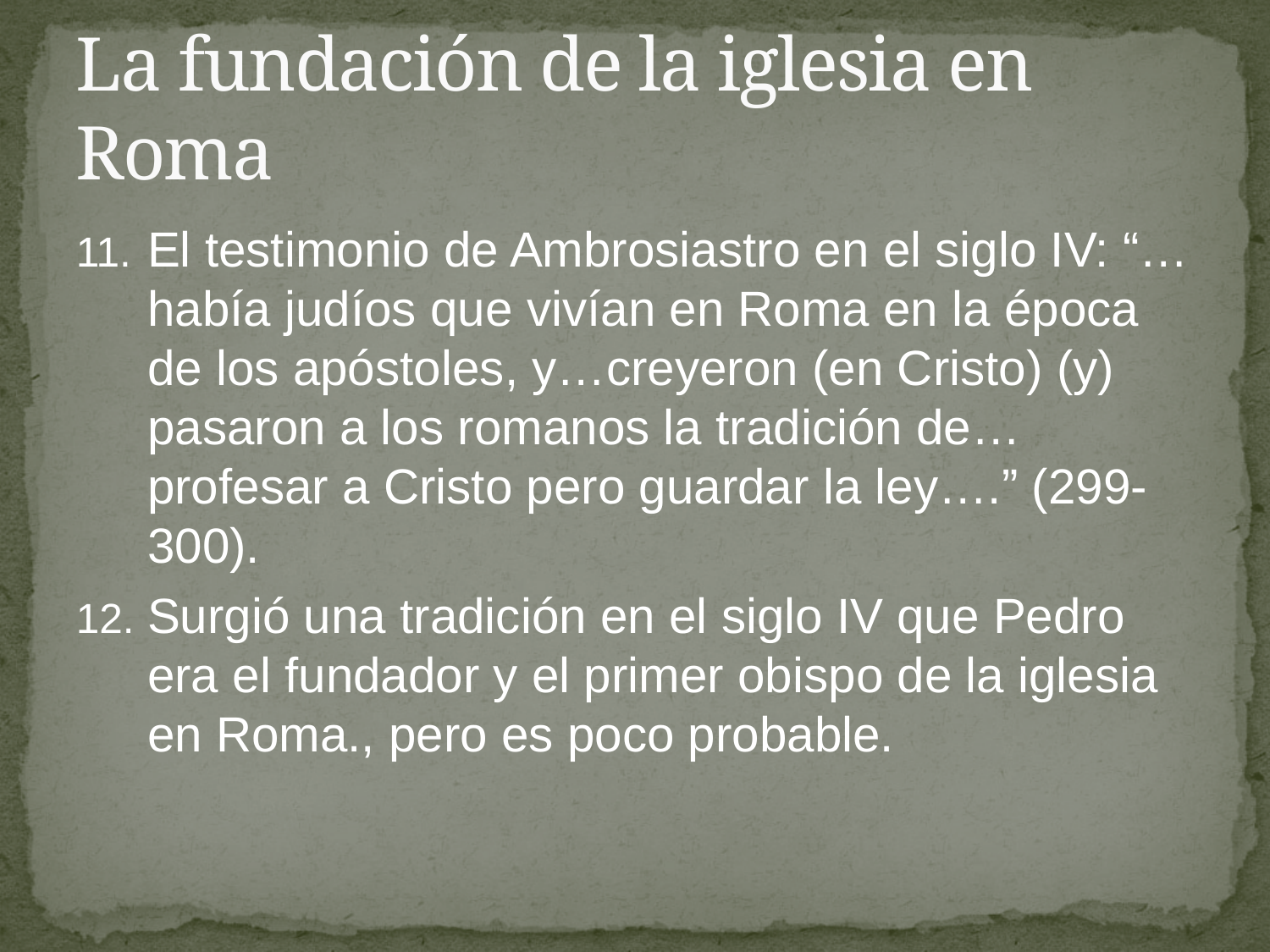

# La fundación de la iglesia en Roma
El testimonio de Ambrosiastro en el siglo IV: “…había judíos que vivían en Roma en la época de los apóstoles, y…creyeron (en Cristo) (y) pasaron a los romanos la tradición de…profesar a Cristo pero guardar la ley….” (299-300).
Surgió una tradición en el siglo IV que Pedro era el fundador y el primer obispo de la iglesia en Roma., pero es poco probable.